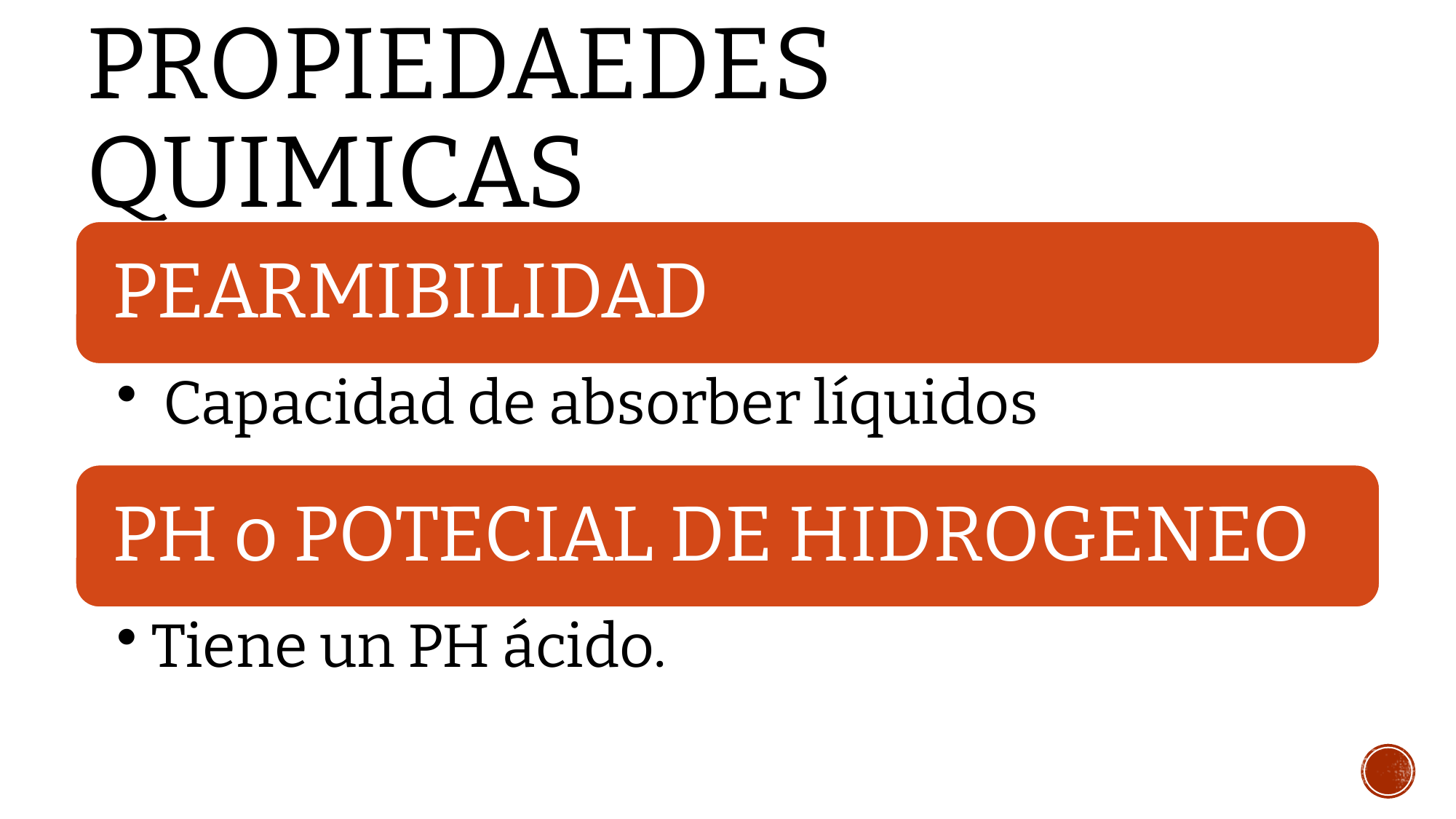

# PROPIEDAEDES QUIMICAS
PEARMIBILIDAD
 Capacidad de absorber líquidos
PH o POTECIAL DE HIDROGENEO
Tiene un PH ácido.